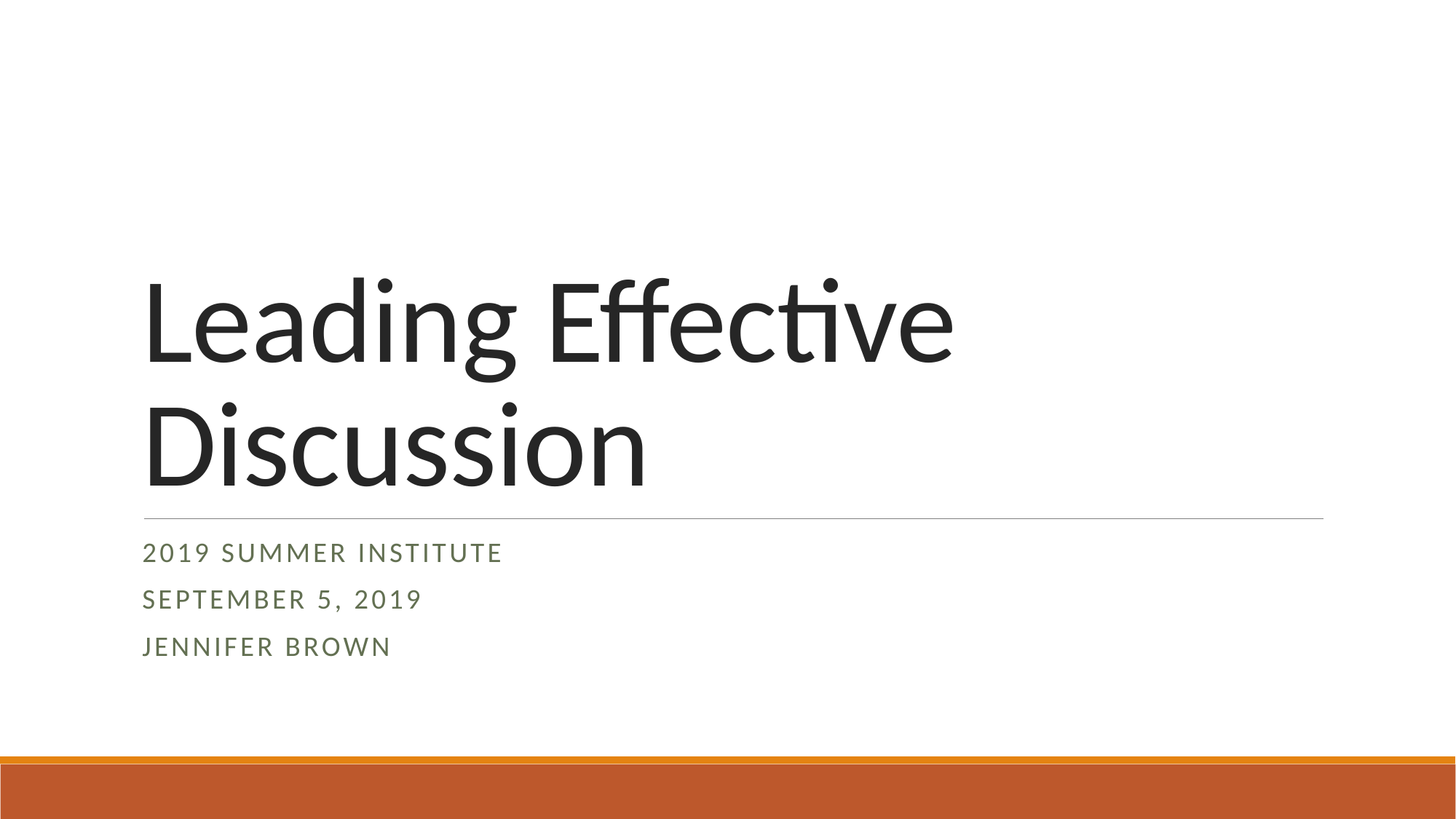

# Leading Effective Discussion
2019 Summer Institute
September 5, 2019
Jennifer Brown